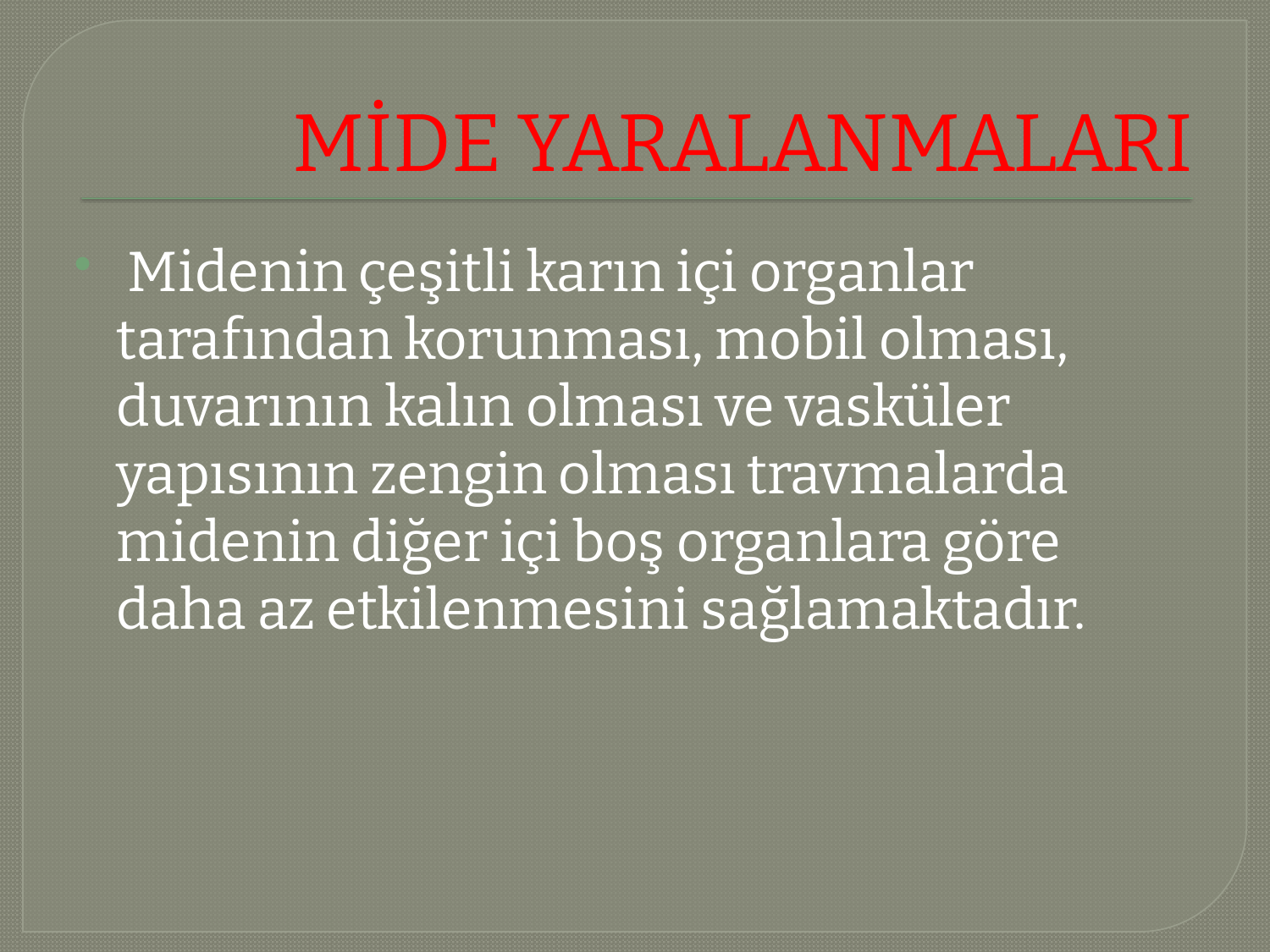

# MİDE YARALANMALARI
 Midenin çeşitli karın içi organlar tarafından korunması, mobil olması, duvarının kalın olması ve vasküler yapısının zengin olması travmalarda midenin diğer içi boş organlara göre daha az etkilenmesini sağlamaktadır.